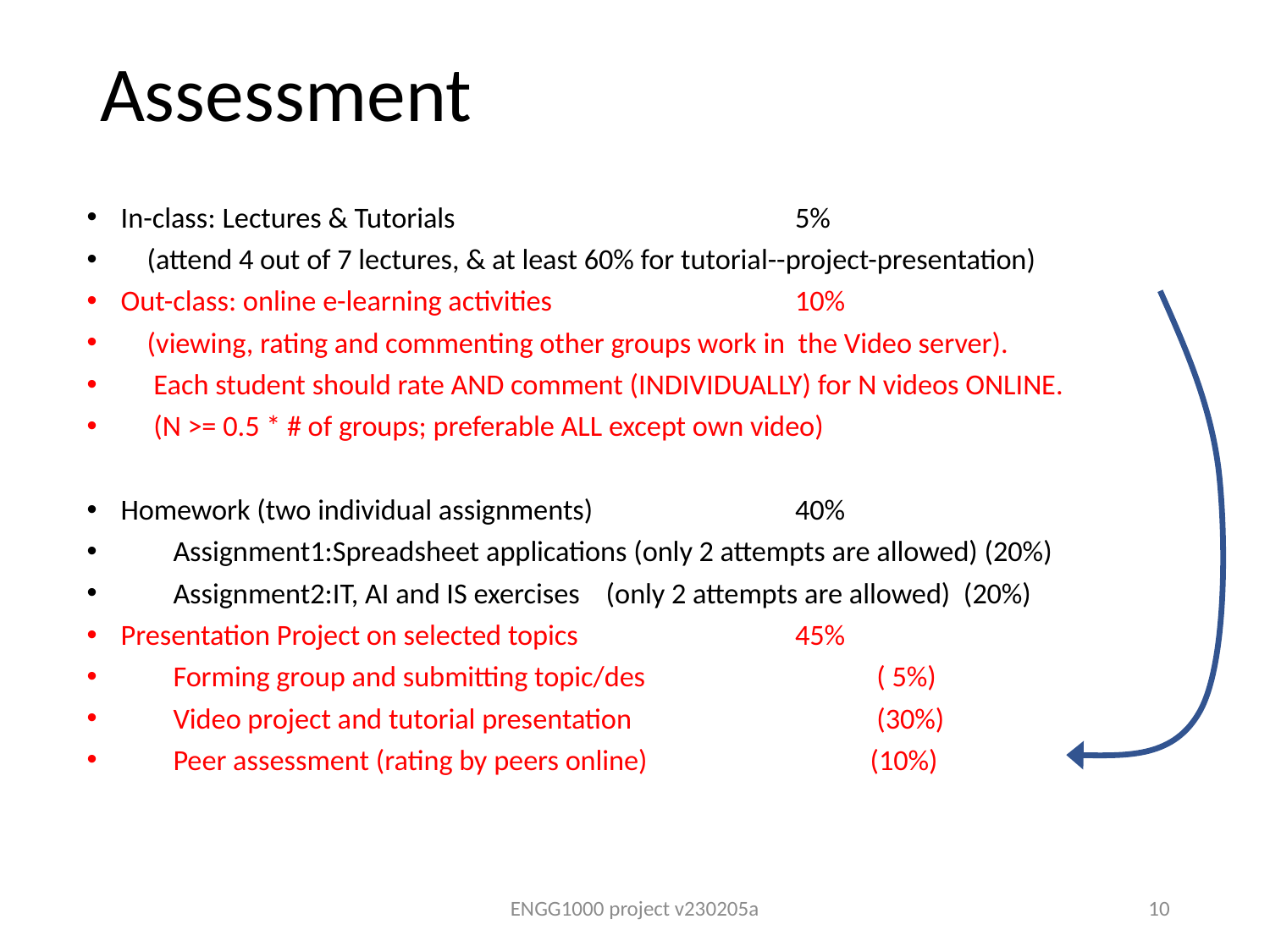

# Assessment
In-class: Lectures & Tutorials                                         				5%
    (attend 4 out of 7 lectures, & at least 60% for tutorial--project-presentation)
Out-class: online e-learning activities                              				10%
    (viewing, rating and commenting other groups work in  the Video server).
     Each student should rate AND comment (INDIVIDUALLY) for N videos ONLINE.
     (N >= 0.5 * # of groups; preferable ALL except own video)

Homework (two individual assignments)                        				40%
        Assignment1:Spreadsheet applications (only 2 attempts are allowed) (20%)
        Assignment2:IT, AI and IS exercises    (only 2 attempts are allowed)  (20%)
Presentation Project on selected topics                            				45%
        Forming group and submitting topic/des                       		 ( 5%)
        Video project and tutorial presentation                         		 (30%)
        Peer assessment (rating by peers online)                        		(10%)

ENGG1000 project v230205a
10